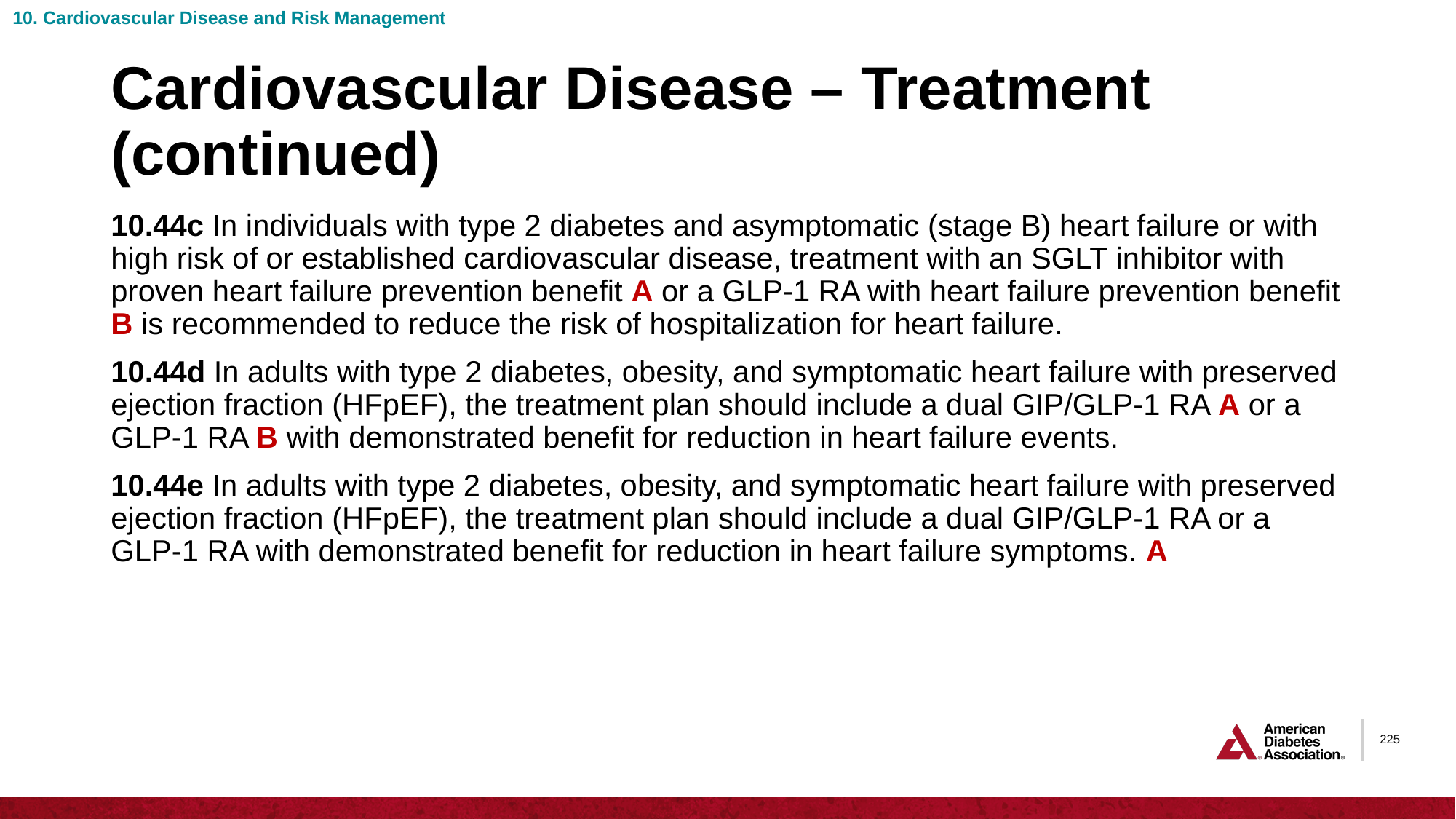

10. Cardiovascular Disease and Risk Management
# Cardiovascular Disease – Treatment (continued)
10.44c In individuals with type 2 diabetes and asymptomatic (stage B) heart failure or with high risk of or established cardiovascular disease, treatment with an SGLT inhibitor with proven heart failure prevention benefit A or a GLP-1 RA with heart failure prevention benefit B is recommended to reduce the risk of hospitalization for heart failure.
10.44d In adults with type 2 diabetes, obesity, and symptomatic heart failure with preserved ejection fraction (HFpEF), the treatment plan should include a dual GIP/GLP-1 RA A or a GLP-1 RA B with demonstrated benefit for reduction in heart failure events.
10.44e In adults with type 2 diabetes, obesity, and symptomatic heart failure with preserved ejection fraction (HFpEF), the treatment plan should include a dual GIP/GLP-1 RA or a GLP-1 RA with demonstrated benefit for reduction in heart failure symptoms. A
225